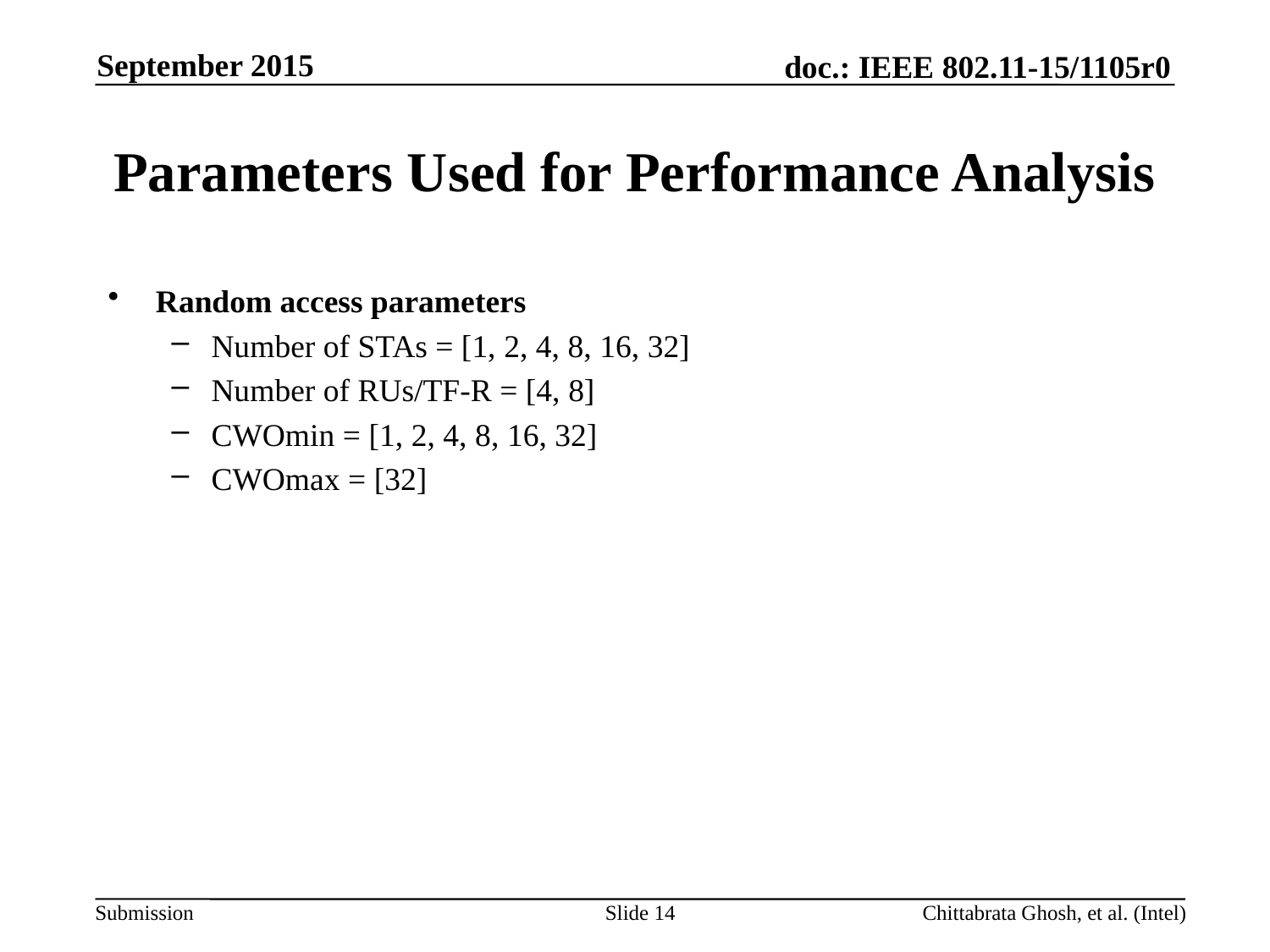

September 2015
# Parameters Used for Performance Analysis
Random access parameters
Number of STAs = [1, 2, 4, 8, 16, 32]
Number of RUs/TF-R = [4, 8]
CWOmin = [1, 2, 4, 8, 16, 32]
CWOmax = [32]

Slide 14
Chittabrata Ghosh, et al. (Intel)